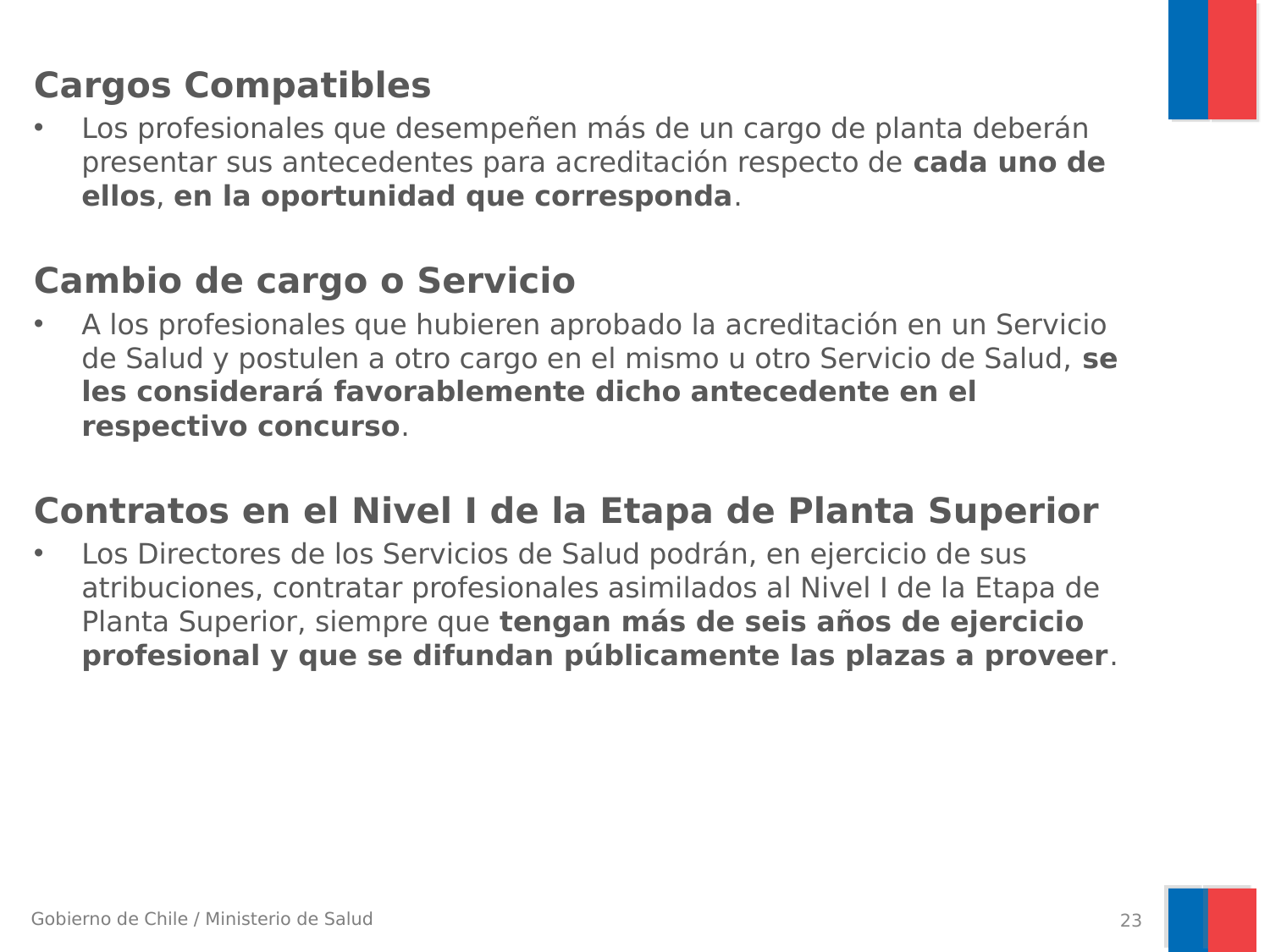

Cargos Compatibles
Los profesionales que desempeñen más de un cargo de planta deberán presentar sus antecedentes para acreditación respecto de cada uno de ellos, en la oportunidad que corresponda.

Cambio de cargo o Servicio
A los profesionales que hubieren aprobado la acreditación en un Servicio de Salud y postulen a otro cargo en el mismo u otro Servicio de Salud, se les considerará favorablemente dicho antecedente en el respectivo concurso.

Contratos en el Nivel I de la Etapa de Planta Superior
Los Directores de los Servicios de Salud podrán, en ejercicio de sus atribuciones, contratar profesionales asimilados al Nivel I de la Etapa de Planta Superior, siempre que tengan más de seis años de ejercicio profesional y que se difundan públicamente las plazas a proveer.

23